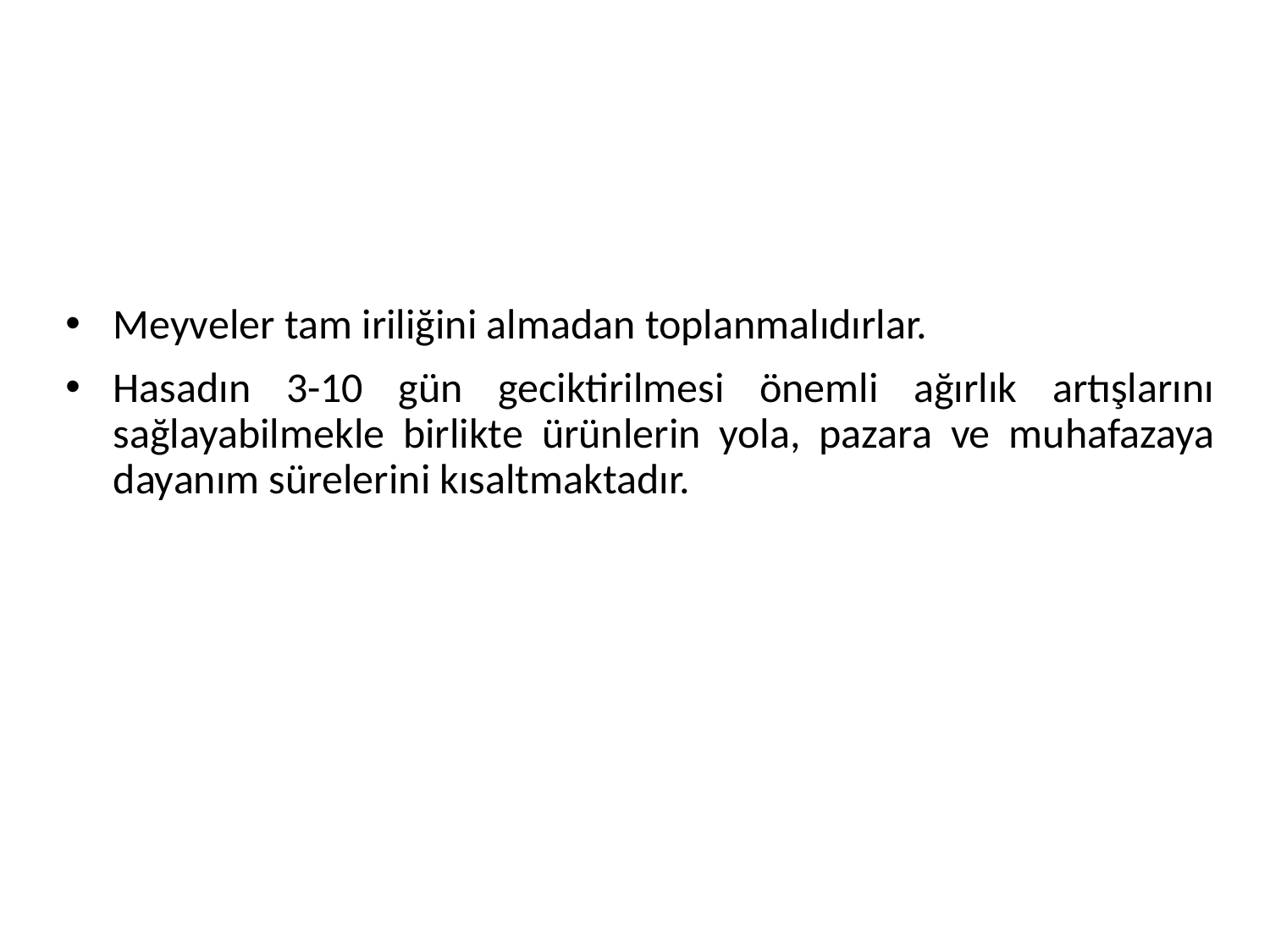

#
Meyveler tam iriliğini almadan toplanmalıdırlar.
Hasadın 3-10 gün geciktirilmesi önemli ağırlık artışlarını sağlayabilmekle birlikte ürünlerin yola, pazara ve muhafazaya dayanım sürelerini kısaltmaktadır.